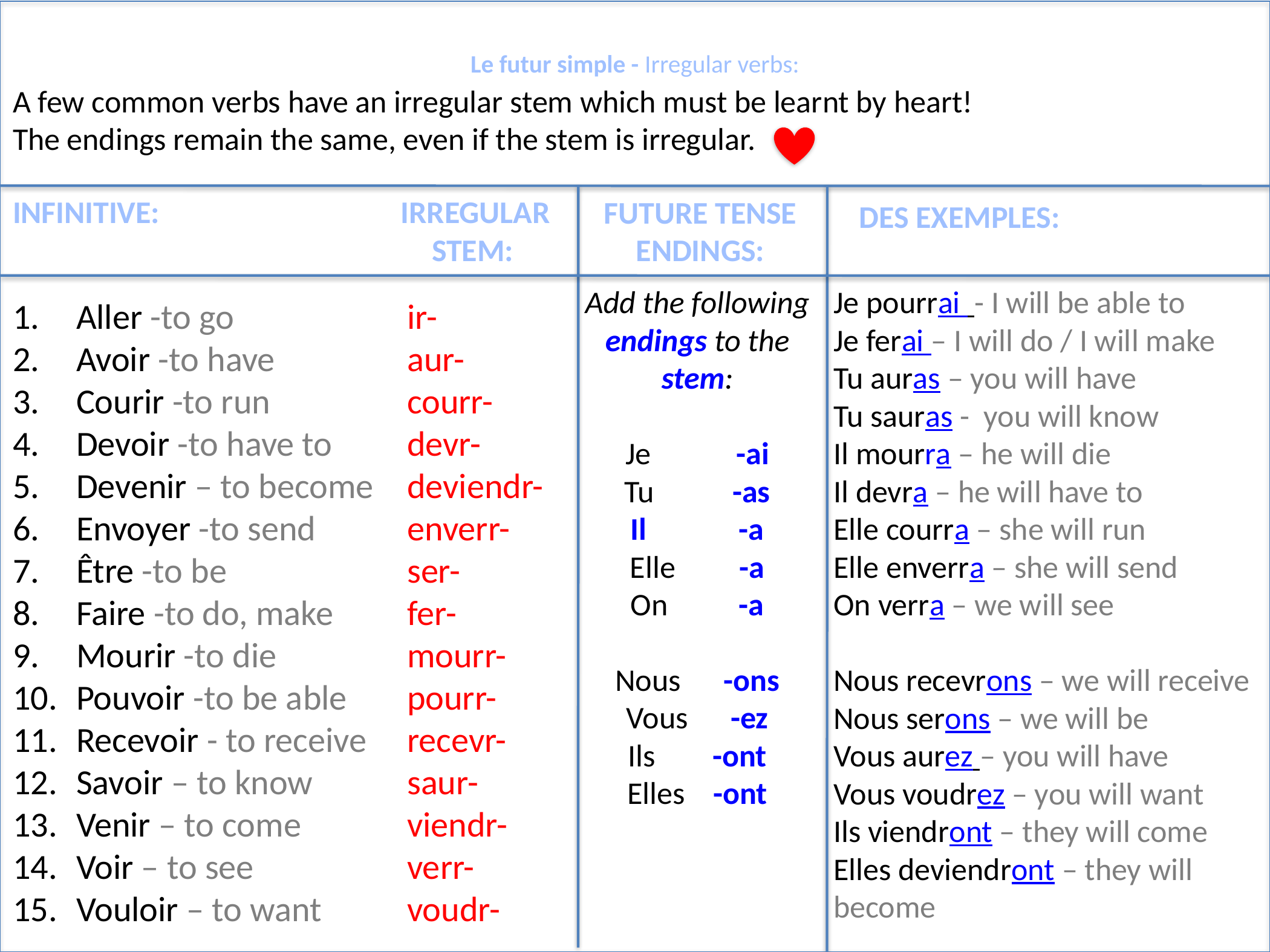

# Le futur simple - Irregular verbs:
A few common verbs have an irregular stem which must be learnt by heart!
The endings remain the same, even if the stem is irregular.

INFINITIVE:                                  IRREGULAR
                                                           STEM:
FUTURE TENSE ENDINGS:
DES EXEMPLES:

Add the following endings to the stem:

Je            -ai
Tu           -as
Il             -a
Elle         -a
On          -a

Nous      -ons
Vous      -ez
Ils        -ont
Elles    -ont
Je pourrai  - I will be able to
Je ferai – I will do / I will make
Tu auras – you will have
Tu sauras -  you will know
Il mourra – he will die
Il devra – he will have to
Elle courra – she will run
Elle enverra – she will send
On verra – we will see

Nous recevrons – we will receive
Nous serons – we will be
Vous aurez – you will have
Vous voudrez – you will want
Ils viendront – they will come
Elles deviendront – they will become
Aller -to go
Avoir -to have
Courir -to run
Devoir -to have to
Devenir – to become
Envoyer -to send
Être -to be
Faire -to do, make
Mourir -to die
Pouvoir -to be able
Recevoir - to receive
Savoir – to know
Venir – to come
Voir – to see
Vouloir – to want

ir-
aur-
courr-
devr-
deviendr-
enverr-
ser-
fer-
mourr-
pourr-
recevr-
saur-
viendr-
verr-
voudr-